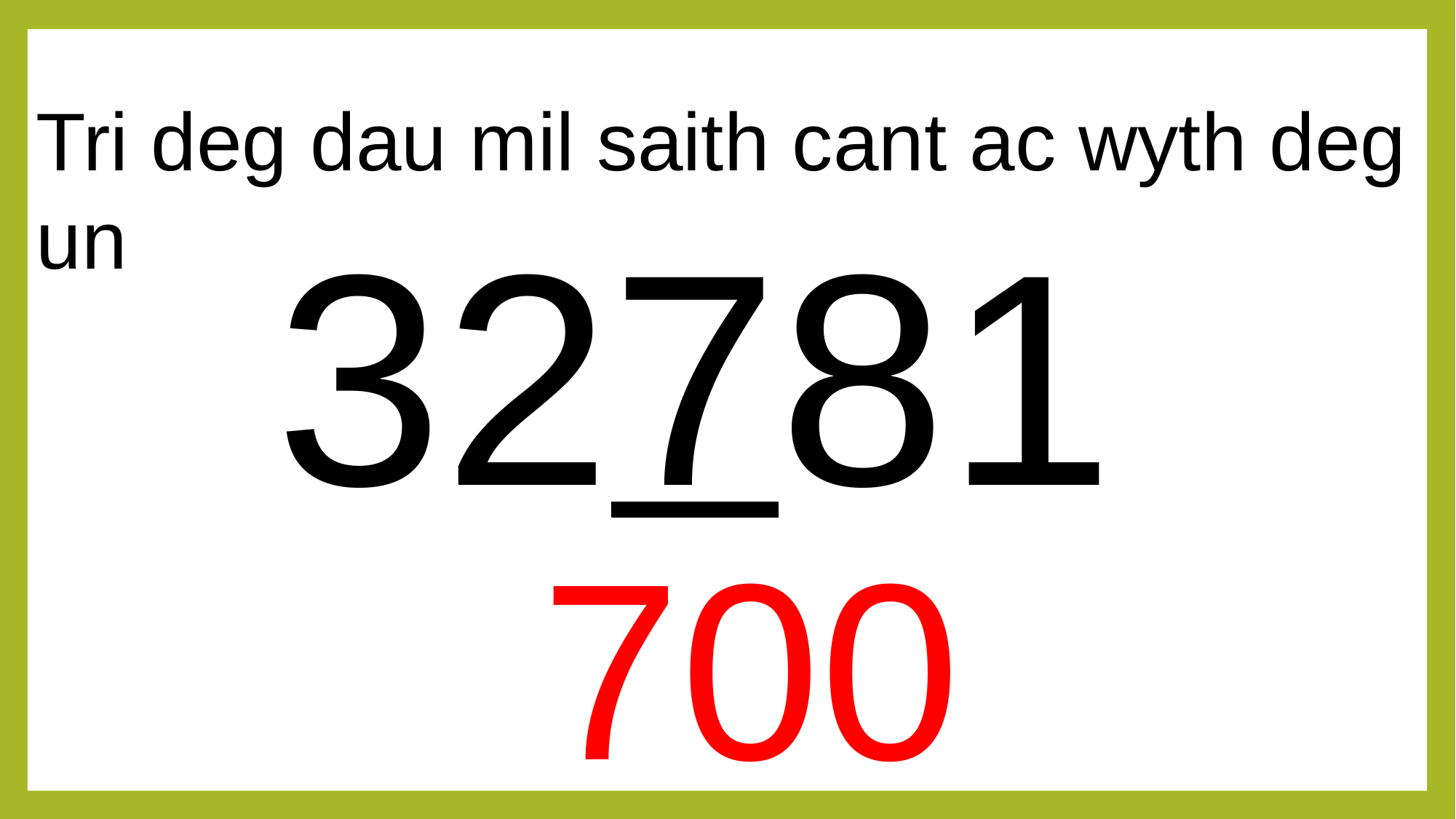

Tri deg dau mil saith cant ac wyth deg un
32781
700